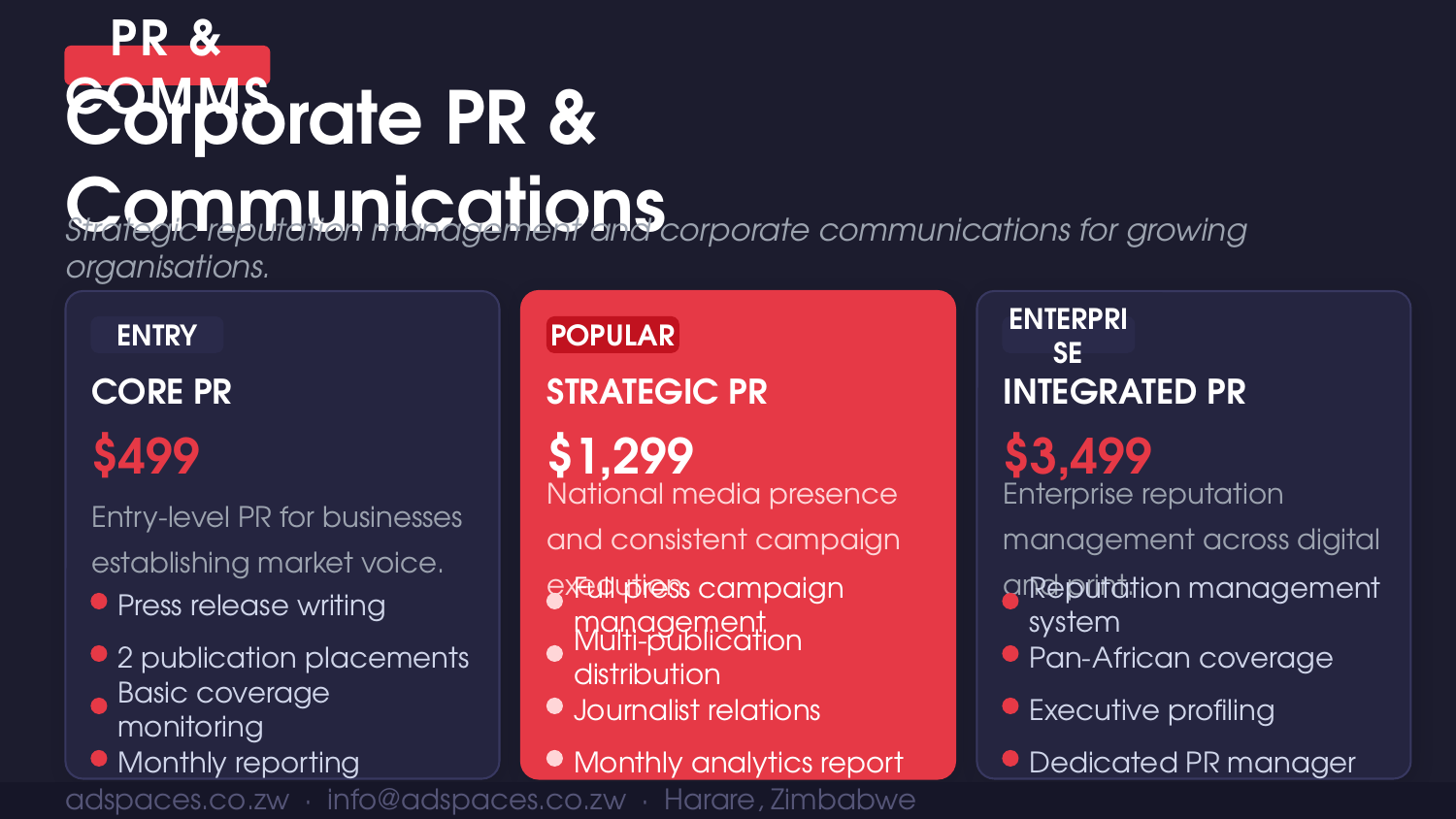

PR & COMMS
Corporate PR &
Communications
Strategic reputation management and corporate communications for growing organisations.

ENTRY

POPULAR

ENTERPRISE
CORE PR
STRATEGIC PR
INTEGRATED PR
$499
$1,299
$3,499
Entry-level PR for businesses establishing market voice.
National media presence and consistent campaign execution.
Enterprise reputation management across digital and print.
Press release writing
Full press campaign management
Reputation management system

2 publication placements
Multi-publication distribution
Pan-African coverage

Basic coverage monitoring
Journalist relations
Executive profiling

Monthly reporting
Monthly analytics report
Dedicated PR manager

adspaces.co.zw  ·  info@adspaces.co.zw  ·  Harare, Zimbabwe

Corporate communications